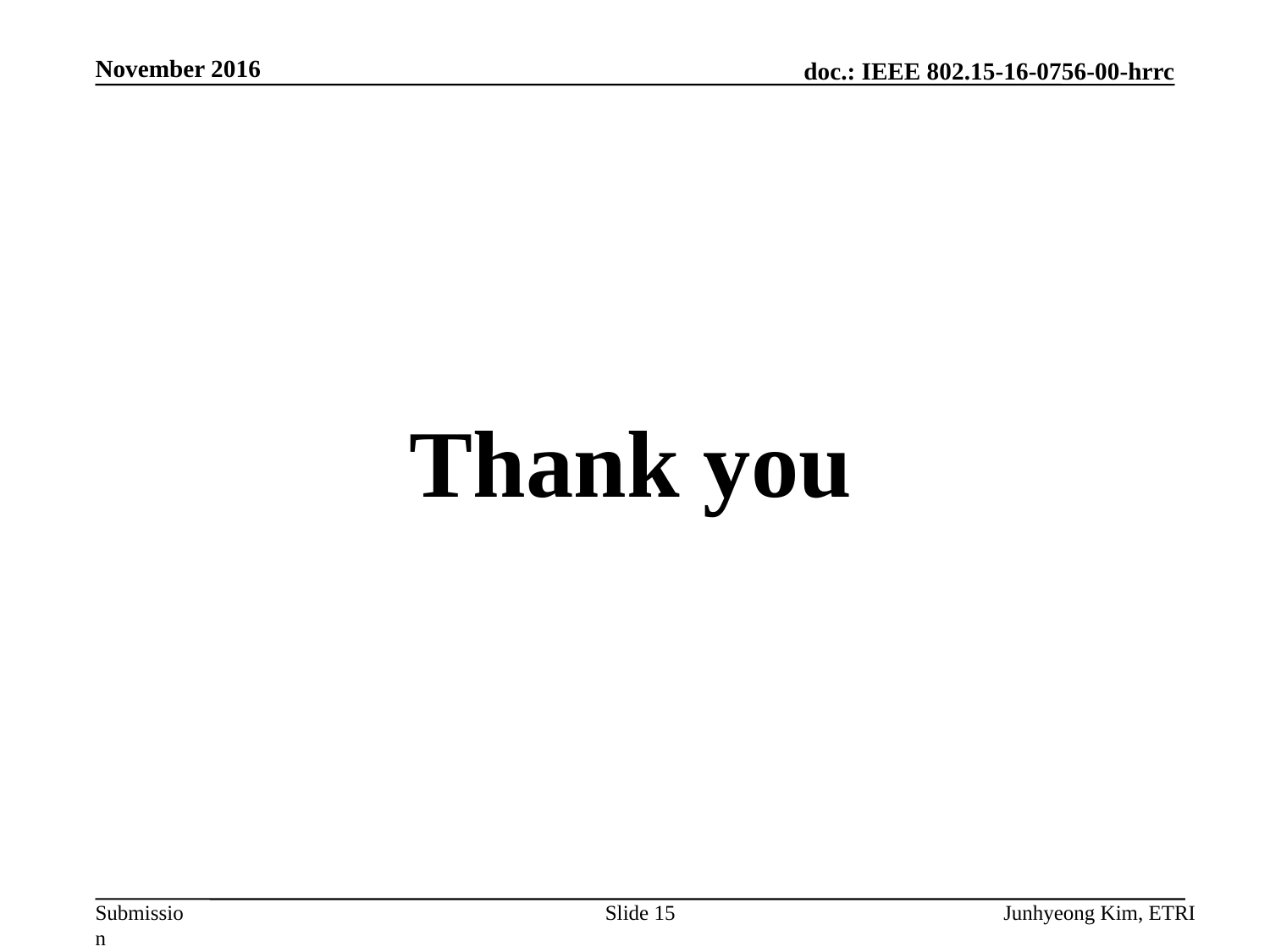

November 2016
Thank you
Slide 15
Junhyeong Kim, ETRI